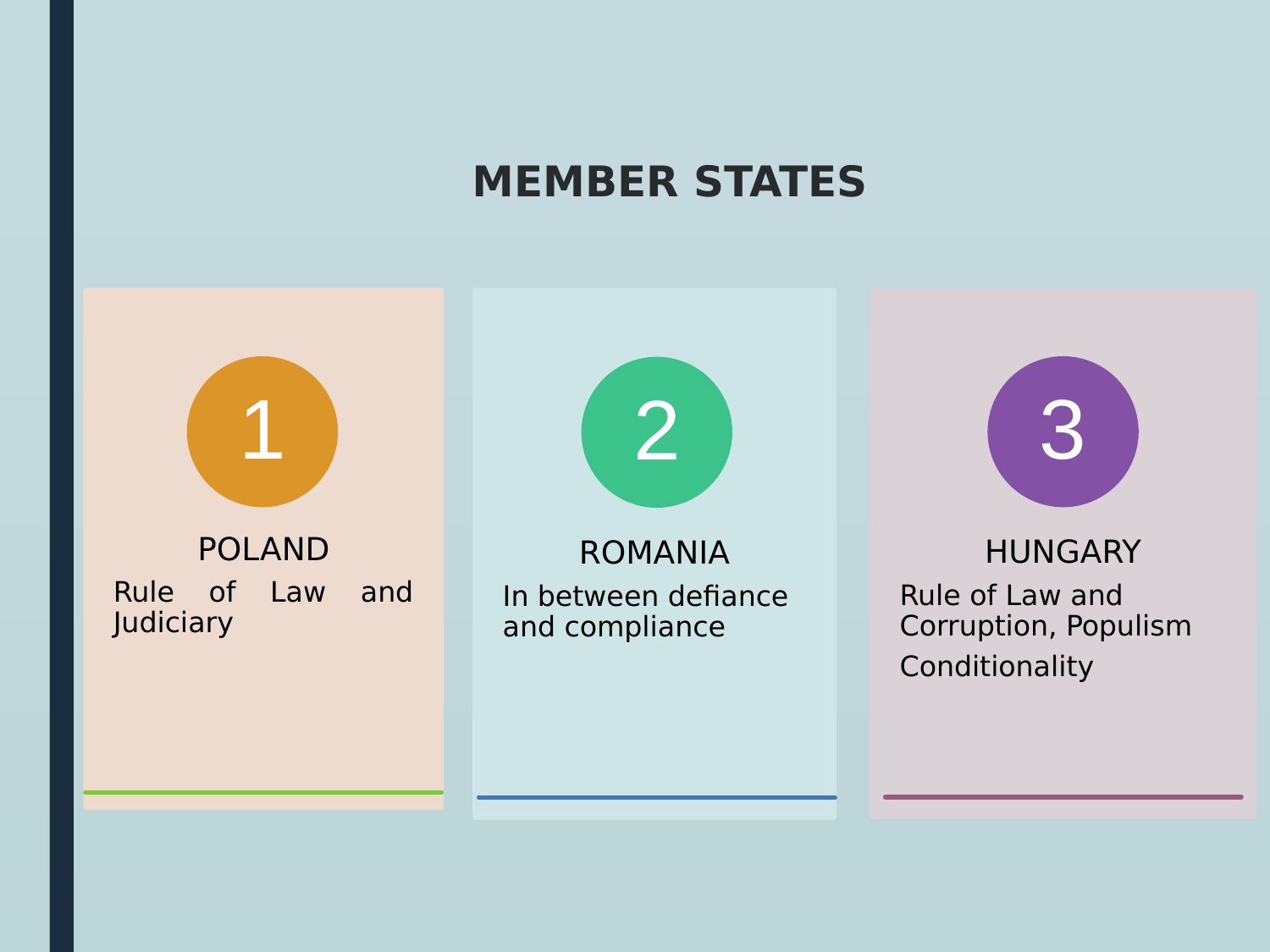

# MEMBER STATES
POLAND
Rule of Law and Judiciary
1
ROMANIA
In between defiance and compliance
2
HUNGARY
Rule of Law and Corruption, Populism
Conditionality
3